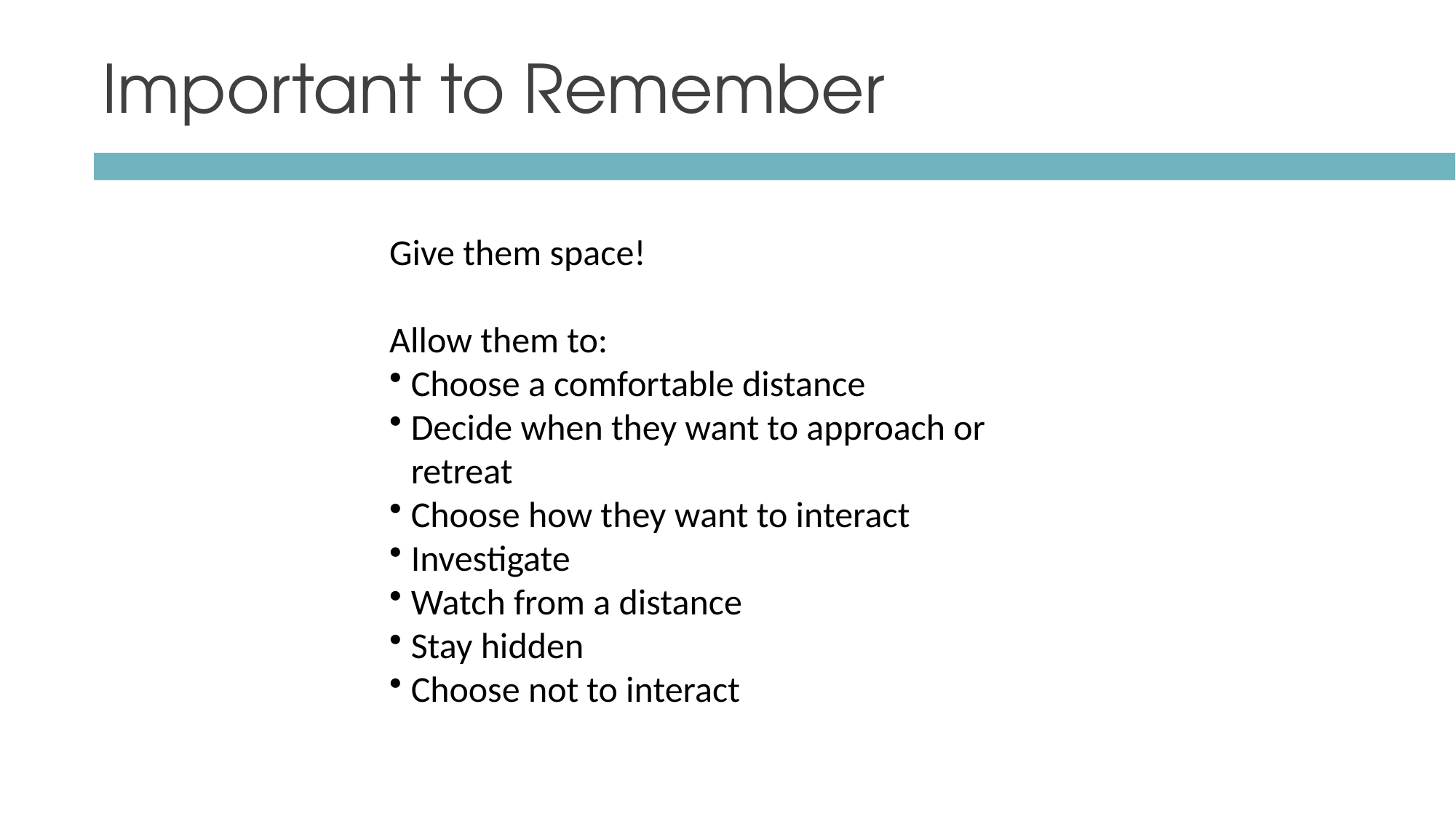

# Important to Remember
Give them space!

Allow them to:
Choose a comfortable distance
Decide when they want to approach or retreat
Choose how they want to interact
Investigate
Watch from a distance
Stay hidden
Choose not to interact